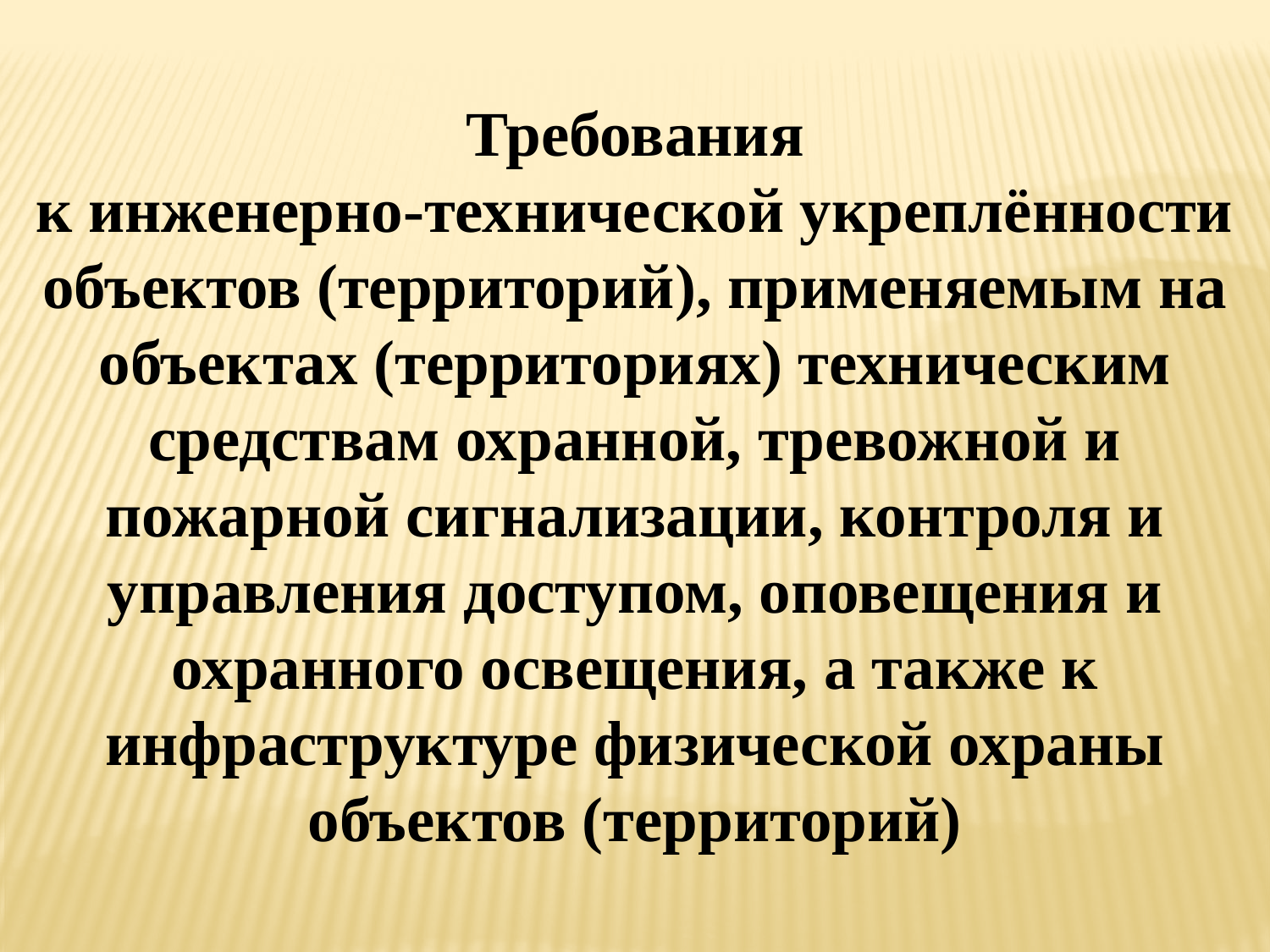

Требования
к инженерно-технической укреплённости объектов (территорий), применяемым на объектах (территориях) техническим средствам охранной, тревожной и пожарной сигнализации, контроля и управления доступом, оповещения и охранного освещения, а также к инфраструктуре физической охраны объектов (территорий)